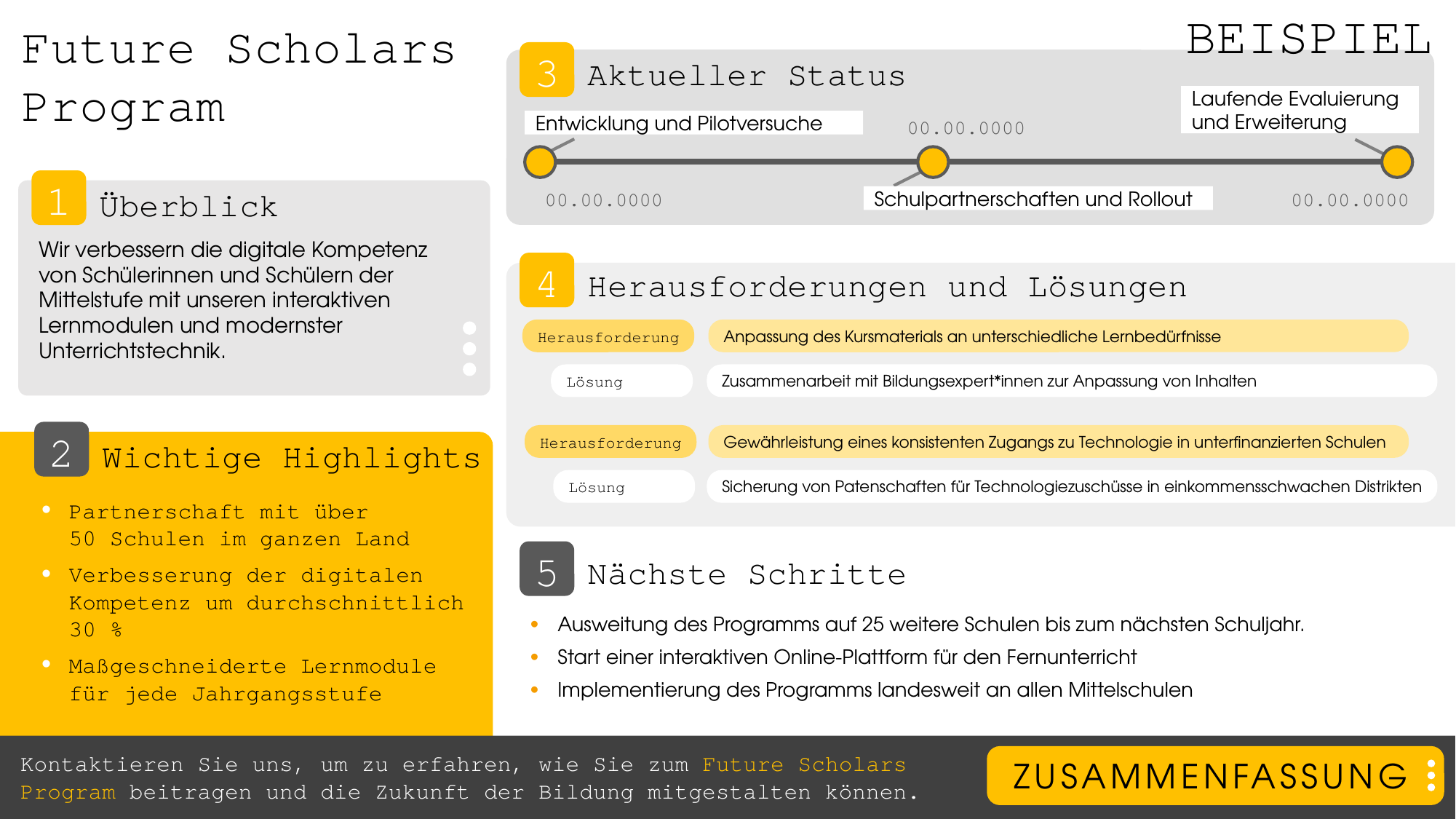

BEISPIEL
Future Scholars Program

3

Aktueller Status
Laufende Evaluierung und Erweiterung
00.00.0000
Entwicklung und Pilotversuche

1

00.00.0000
00.00.0000
Überblick
Schulpartnerschaften und Rollout
Wir verbessern die digitale Kompetenz von Schülerinnen und Schülern der Mittelstufe mit unseren interaktiven Lernmodulen und modernster Unterrichtstechnik.

4
Herausforderungen und Lösungen
Herausforderung
Anpassung des Kursmaterials an unterschiedliche Lernbedürfnisse

Lösung
Zusammenarbeit mit Bildungsexpert*innen zur Anpassung von Inhalten

2
Herausforderung
Gewährleistung eines konsistenten Zugangs zu Technologie in unterfinanzierten Schulen

Wichtige Highlights
Lösung
Sicherung von Patenschaften für Technologiezuschüsse in einkommensschwachen Distrikten
Partnerschaft mit über 50 Schulen im ganzen Land
Verbesserung der digitalen Kompetenz um durchschnittlich 30 %
Maßgeschneiderte Lernmodule für jede Jahrgangsstufe

5
Nächste Schritte
Ausweitung des Programms auf 25 weitere Schulen bis zum nächsten Schuljahr.
Start einer interaktiven Online-Plattform für den Fernunterricht
Implementierung des Programms landesweit an allen Mittelschulen

Kontaktieren Sie uns, um zu erfahren, wie Sie zum Future Scholars Program beitragen und die Zukunft der Bildung mitgestalten können.

ZUSAMMENFASSUNG